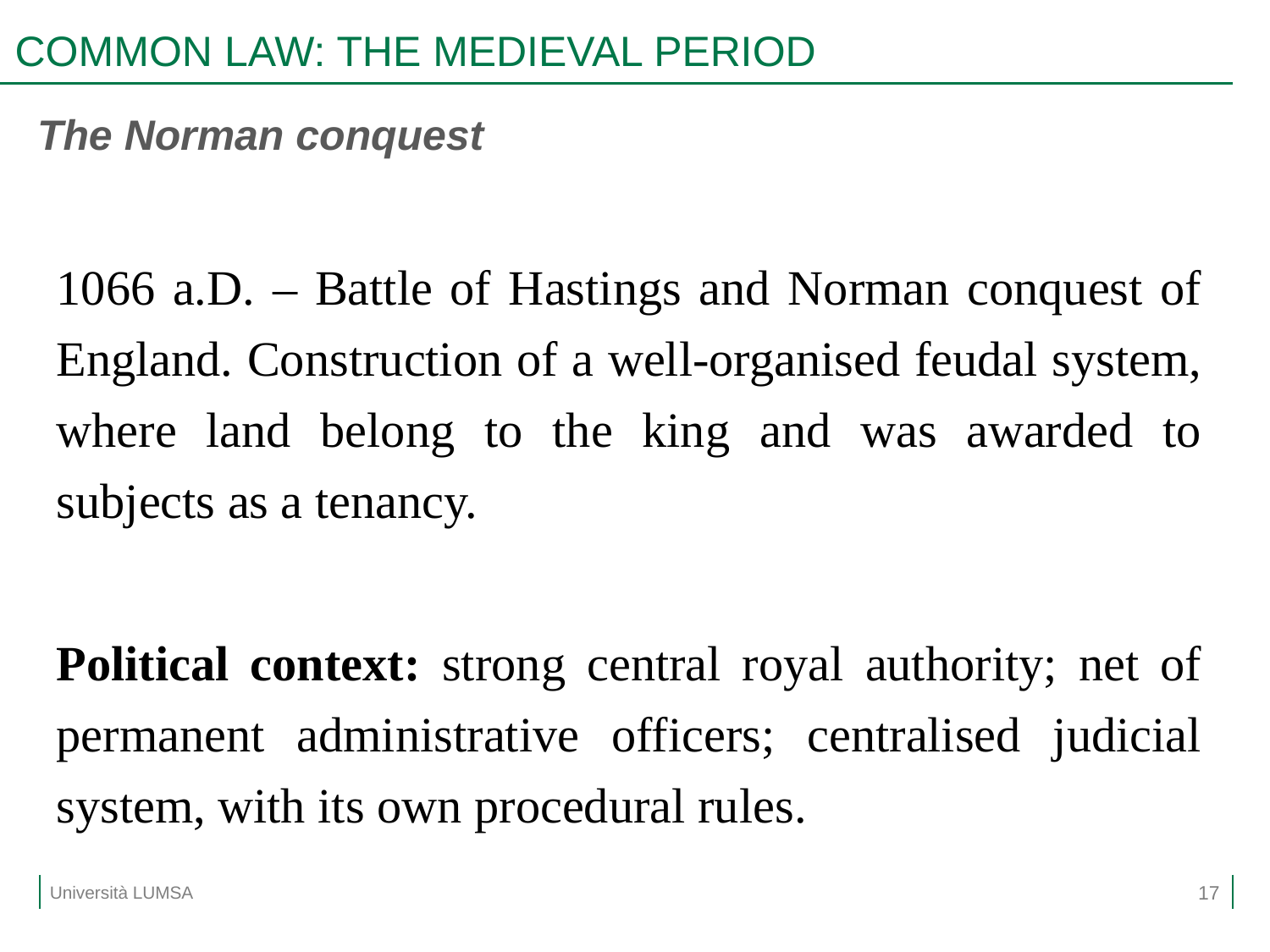

# COMMON LAW: THE MEDIEVAL PERIOD
The Norman conquest

1066 a.D. – Battle of Hastings and Norman conquest of England. Construction of a well-organised feudal system, where land belong to the king and was awarded to subjects as a tenancy.

Political context: strong central royal authority; net of permanent administrative officers; centralised judicial system, with its own procedural rules.

17